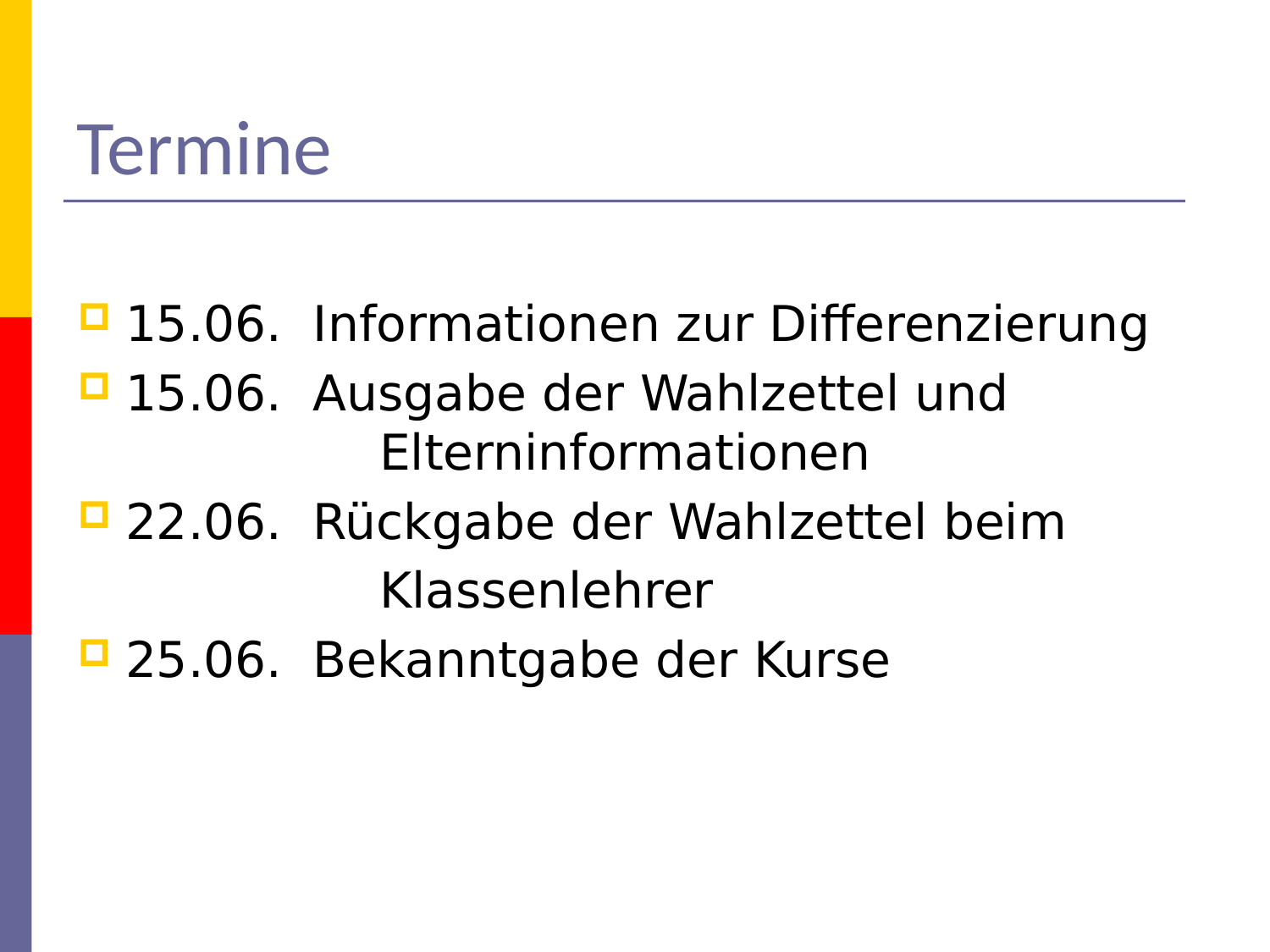

# Termine
15.06.  Informationen zur Differenzierung
15.06.  Ausgabe der Wahlzettel und 			Elterninformationen
22.06.  Rückgabe der Wahlzettel beim
			Klassenlehrer
25.06.  Bekanntgabe der Kurse